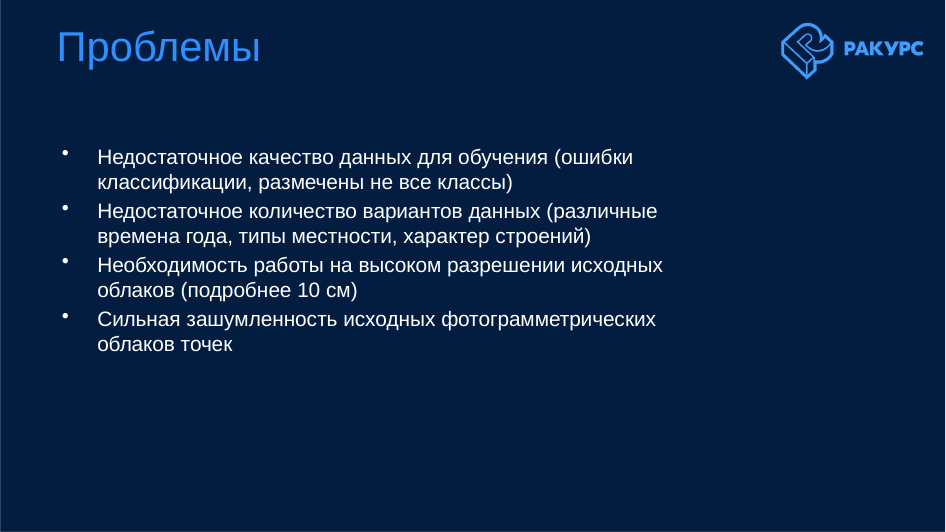

Проблемы
Недостаточное качество данных для обучения (ошибки классификации, размечены не все классы)
Недостаточное количество вариантов данных (различные времена года, типы местности, характер строений)
Необходимость работы на высоком разрешении исходных облаков (подробнее 10 см)
Сильная зашумленность исходных фотограмметрических облаков точек